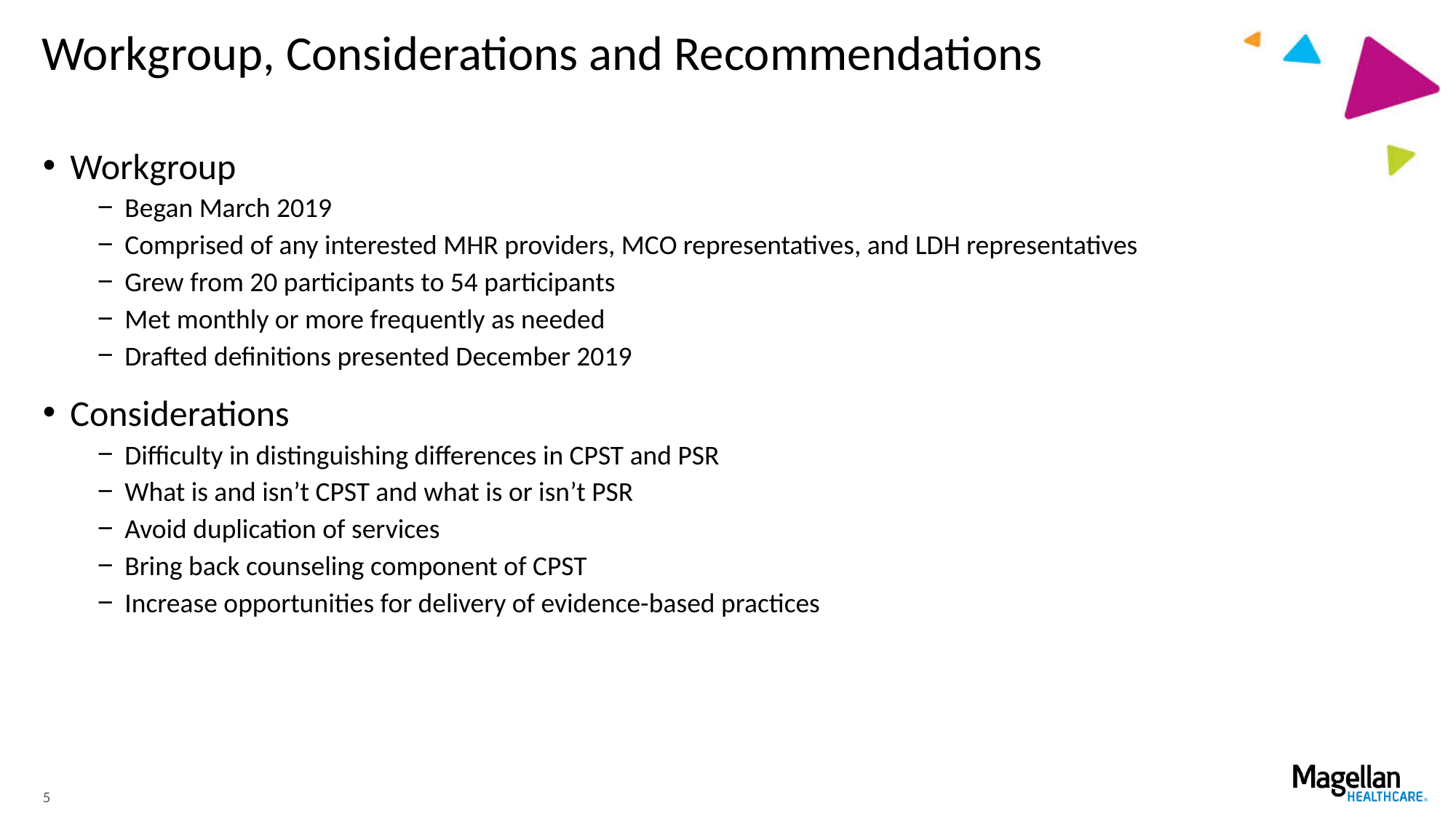

# Workgroup, Considerations and Recommendations
Workgroup
Began March 2019
Comprised of any interested MHR providers, MCO representatives, and LDH representatives
Grew from 20 participants to 54 participants
Met monthly or more frequently as needed
Drafted definitions presented December 2019
Considerations
Difficulty in distinguishing differences in CPST and PSR
What is and isn’t CPST and what is or isn’t PSR
Avoid duplication of services
Bring back counseling component of CPST
Increase opportunities for delivery of evidence-based practices

5